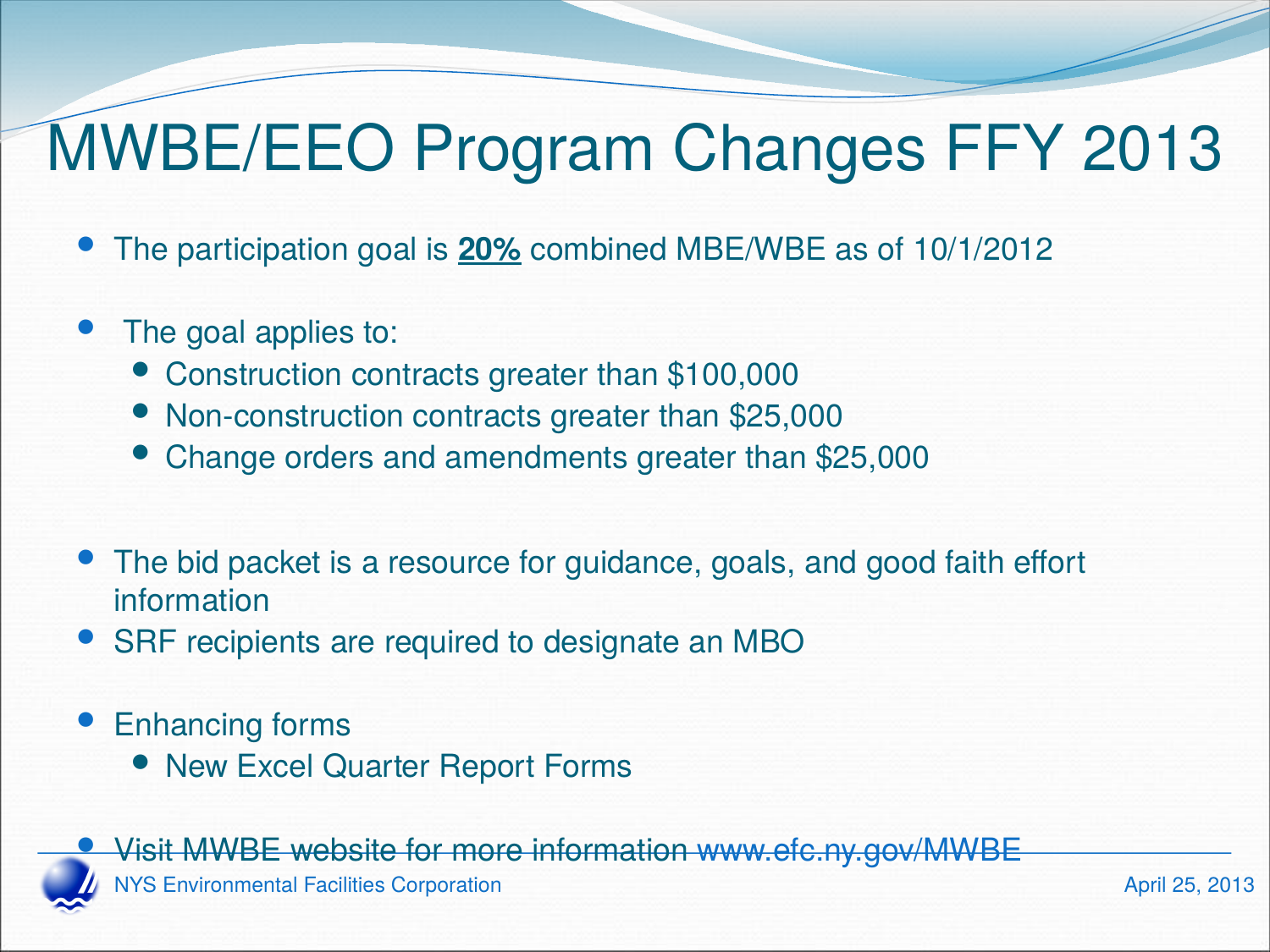

# MWBE/EEO Program Changes FFY 2013
The participation goal is 20% combined MBE/WBE as of 10/1/2012

 The goal applies to:
Construction contracts greater than $100,000
Non-construction contracts greater than $25,000
Change orders and amendments greater than $25,000

The bid packet is a resource for guidance, goals, and good faith effort information
SRF recipients are required to designate an MBO

Enhancing forms
New Excel Quarter Report Forms

Visit MWBE website for more information www.efc.ny.gov/MWBE